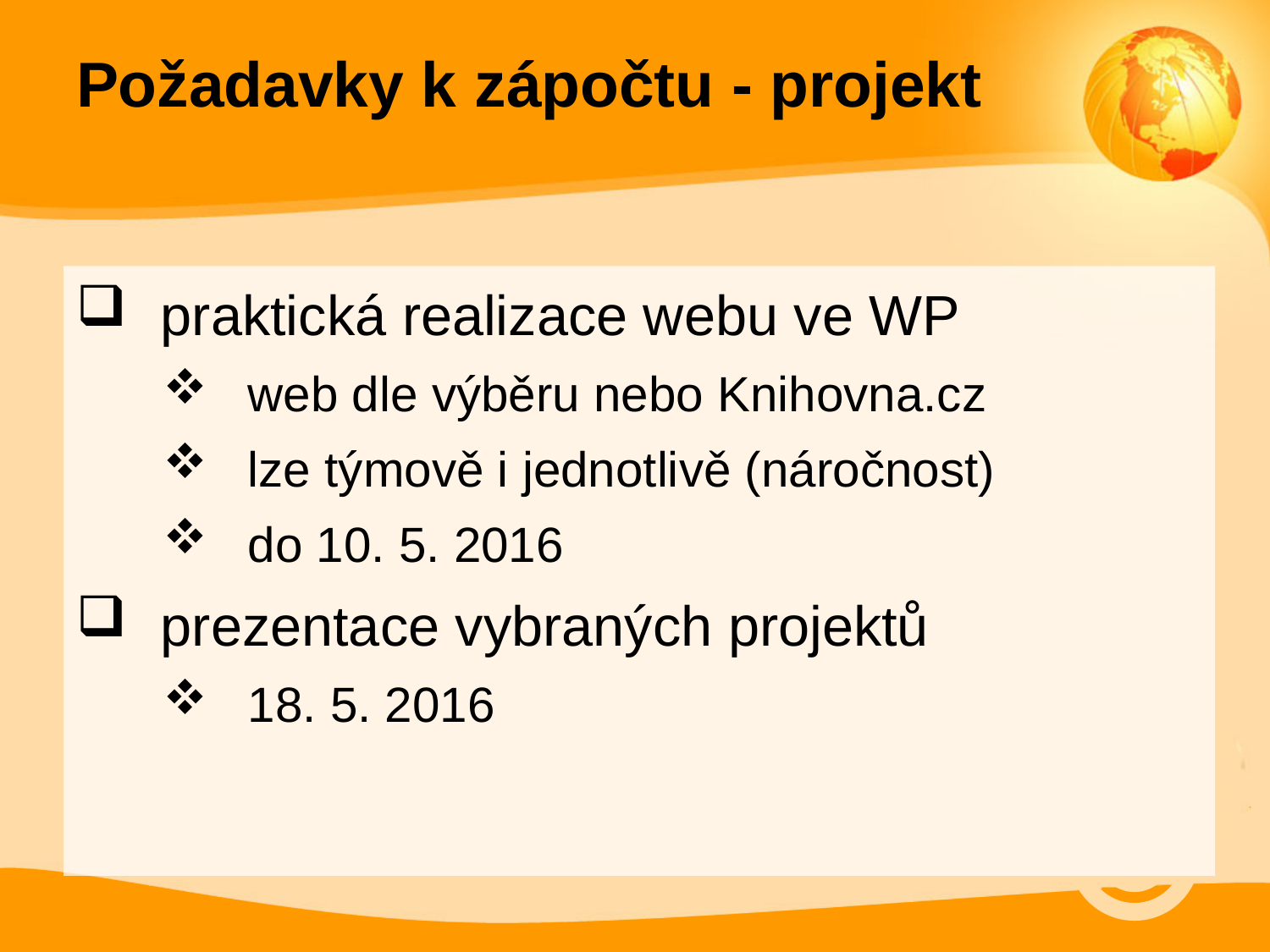

# Požadavky k zápočtu - projekt
praktická realizace webu ve WP
web dle výběru nebo Knihovna.cz
lze týmově i jednotlivě (náročnost)
do 10. 5. 2016
prezentace vybraných projektů
18. 5. 2016